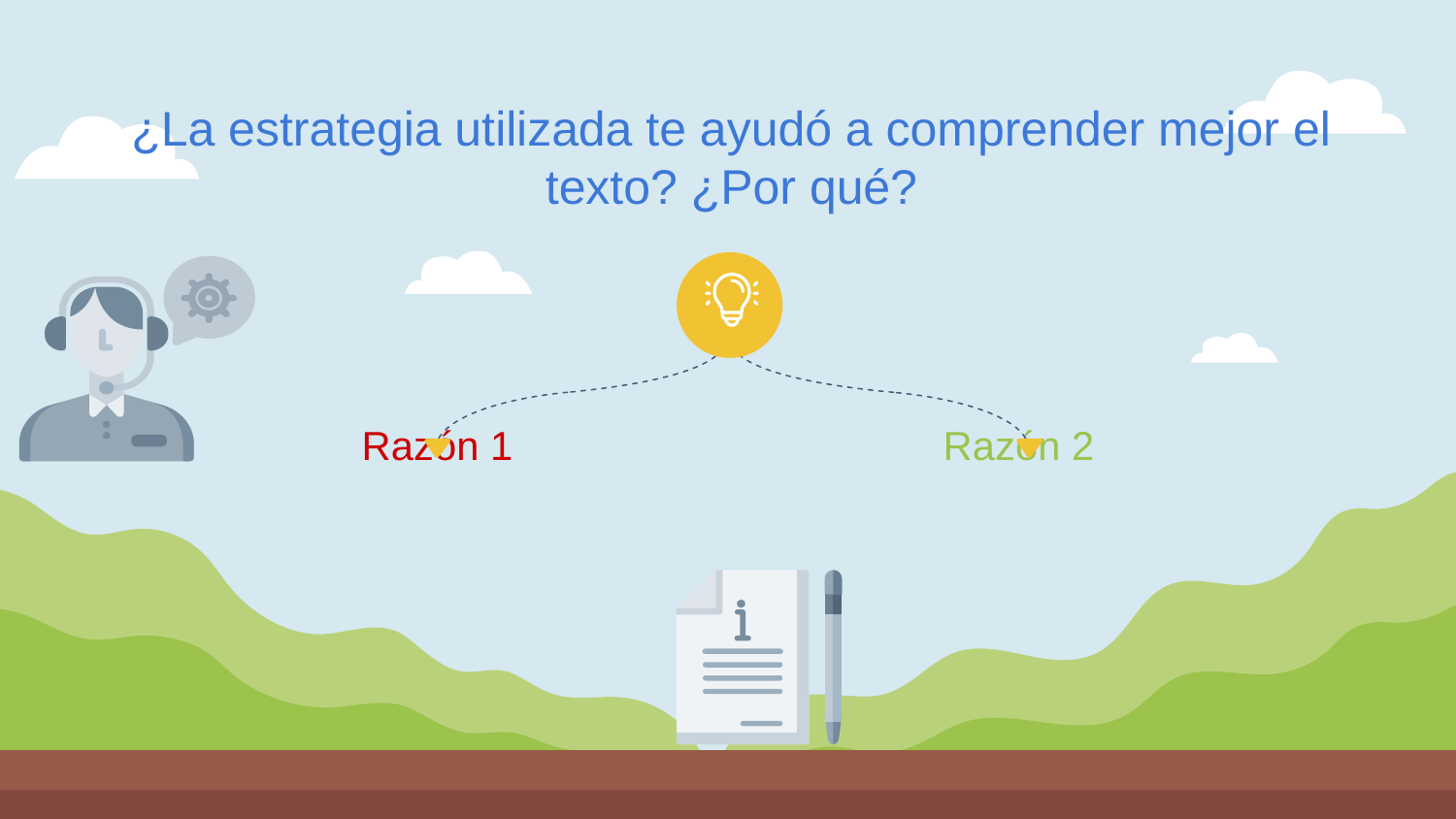

# ¿La estrategia utilizada te ayudó a comprender mejor el texto? ¿Por qué?

Razón 1
Razón 2